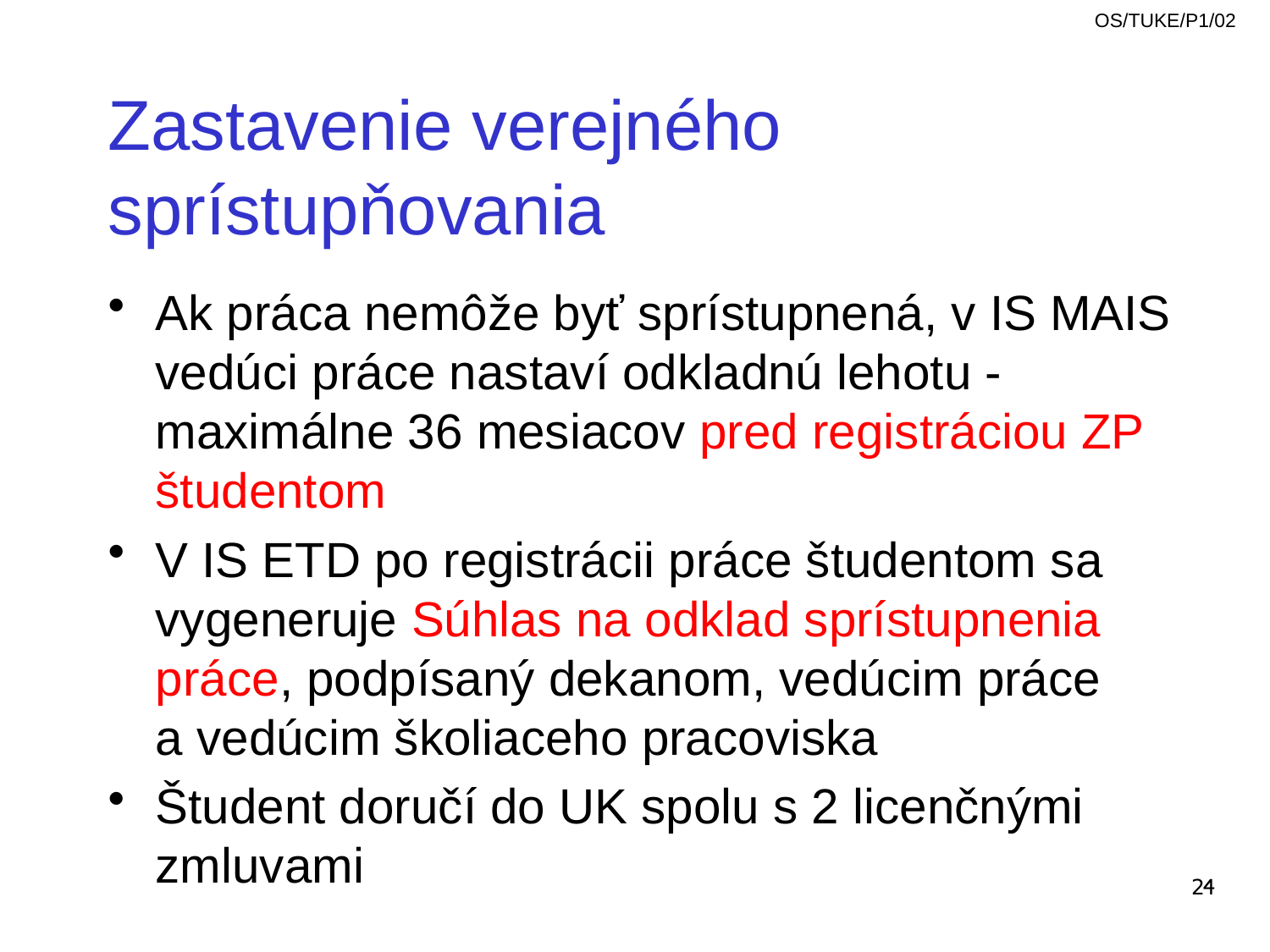

# Zastavenie verejného sprístupňovania
Ak práca nemôže byť sprístupnená, v IS MAIS vedúci práce nastaví odkladnú lehotu - maximálne 36 mesiacov pred registráciou ZP študentom
V IS ETD po registrácii práce študentom sa vygeneruje Súhlas na odklad sprístupnenia práce, podpísaný dekanom, vedúcim práce
a vedúcim školiaceho pracoviska
Študent doručí do UK spolu s 2 licenčnými zmluvami
24